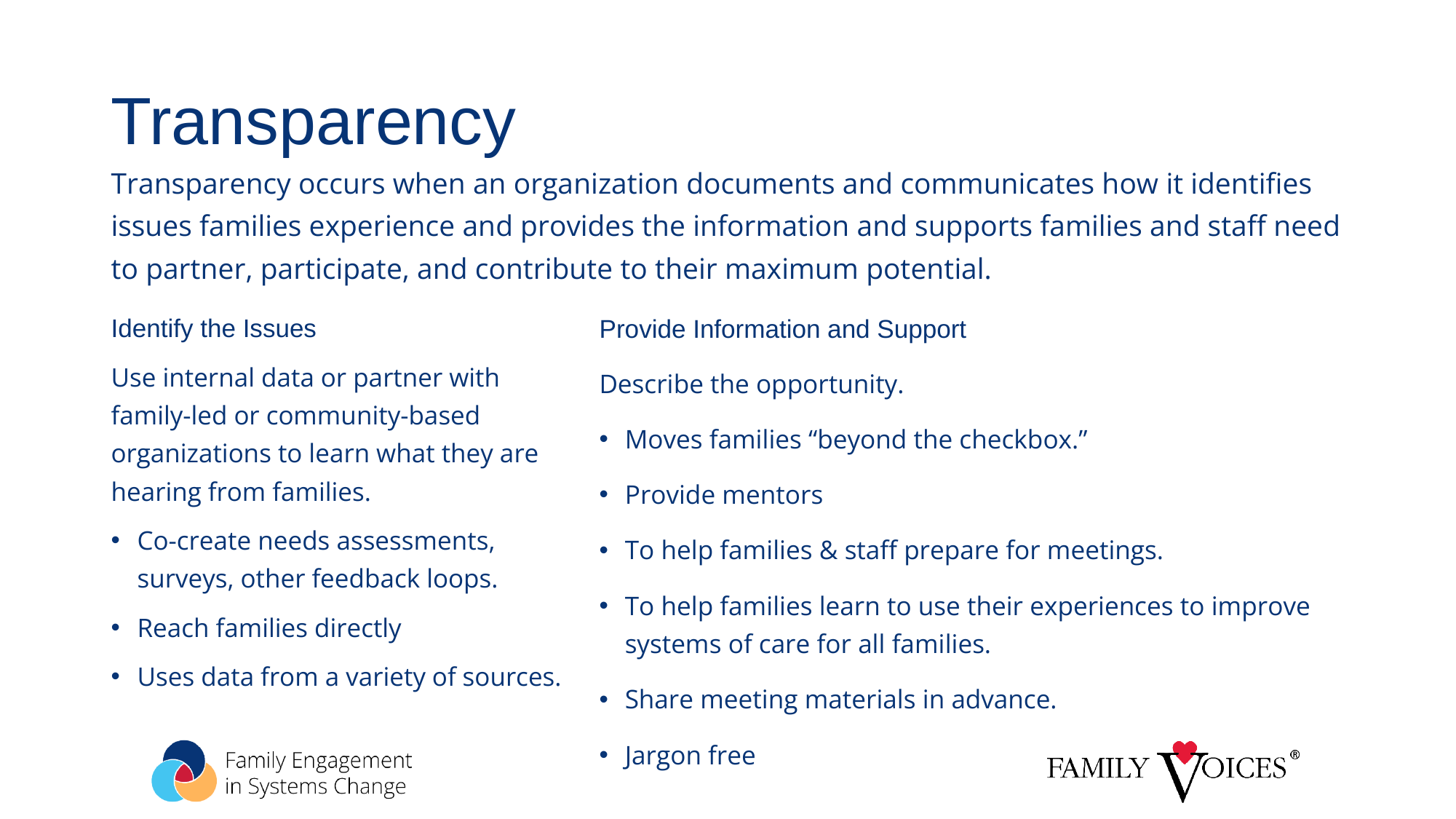

# Transparency
Transparency occurs when an organization documents and communicates how it identifies issues families experience and provides the information and supports families and staff need to partner, participate, and contribute to their maximum potential.
Identify the Issues
Use internal data or partner with family-led or community-based organizations to learn what they are hearing from families.
Co-create needs assessments, surveys, other feedback loops.
Reach families directly
Uses data from a variety of sources.
Provide Information and Support
Describe the opportunity.
Moves families “beyond the checkbox.”
Provide mentors
To help families & staff prepare for meetings.
To help families learn to use their experiences to improve systems of care for all families.
Share meeting materials in advance.
Jargon free